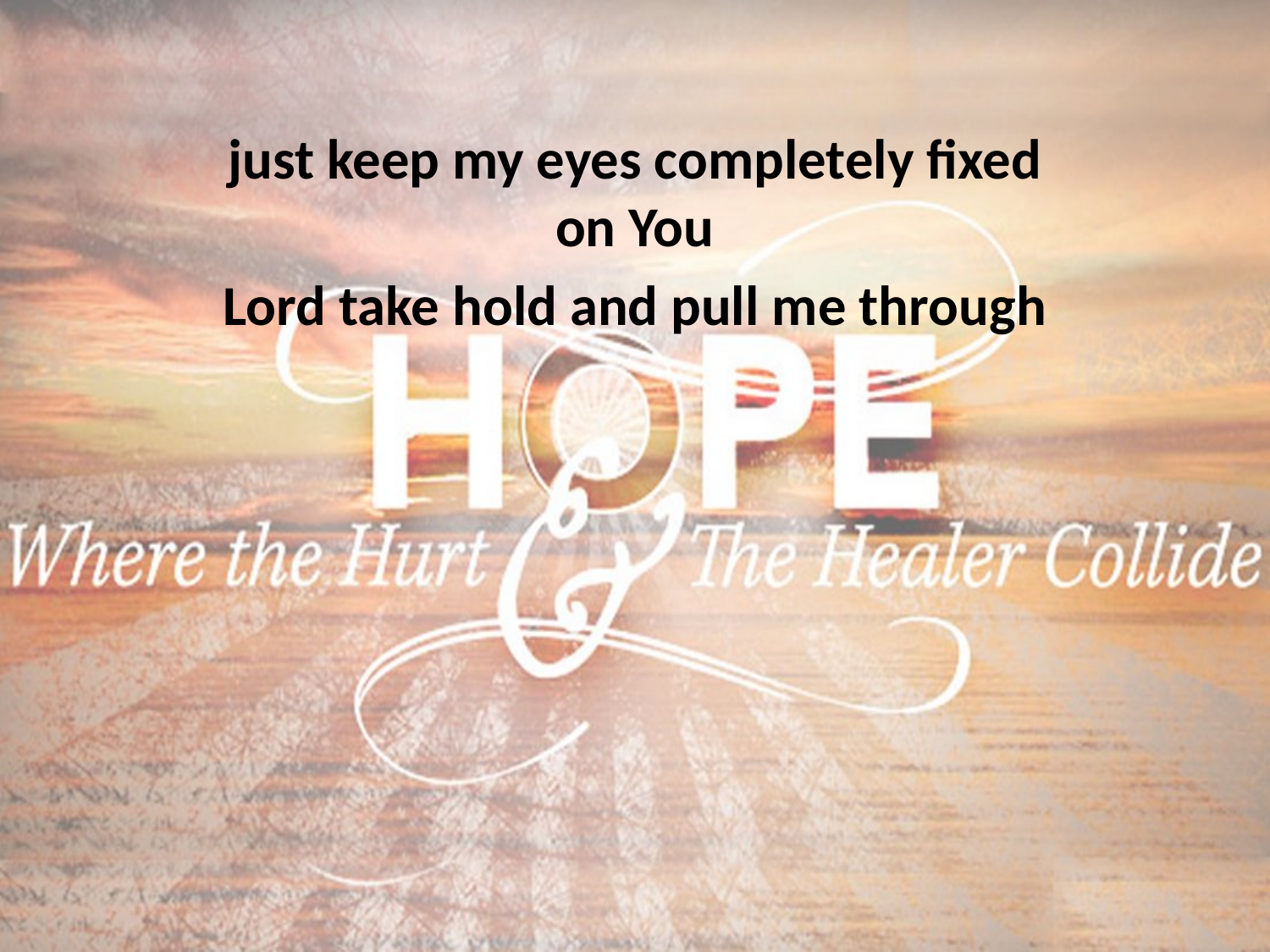

just keep my eyes completely fixed on You
Lord take hold and pull me through